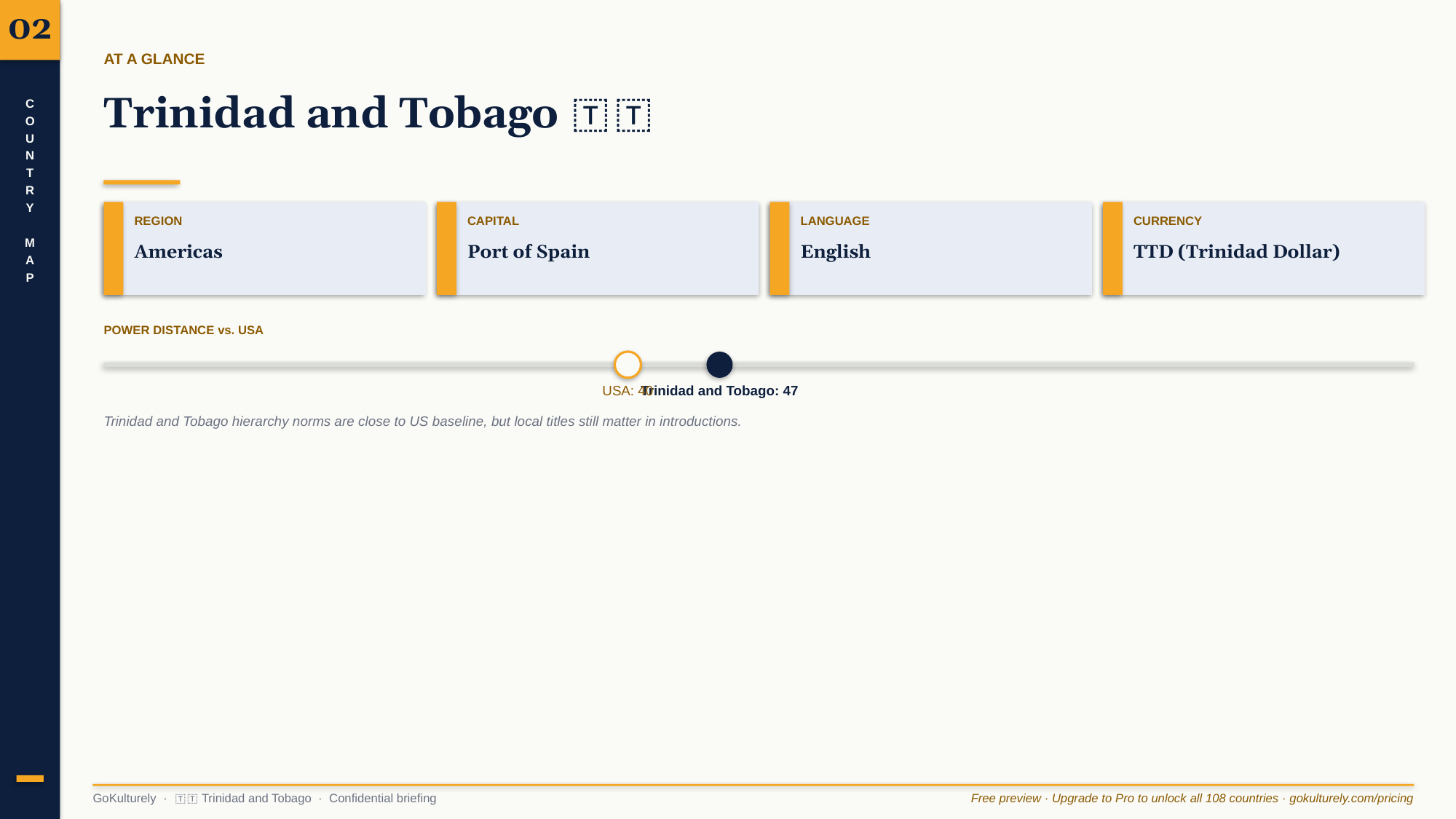

02
AT A GLANCE
Trinidad and Tobago 🇹🇹
C
O
U
N
T
R
Y

M
A
P

REGION
CAPITAL
LANGUAGE
CURRENCY
Americas
Port of Spain
English
TTD (Trinidad Dollar)
POWER DISTANCE vs. USA

USA: 40
Trinidad and Tobago: 47
Trinidad and Tobago hierarchy norms are close to US baseline, but local titles still matter in introductions.

GoKulturely  ·  🇹🇹 Trinidad and Tobago  ·  Confidential briefing
Free preview · Upgrade to Pro to unlock all 108 countries · gokulturely.com/pricing